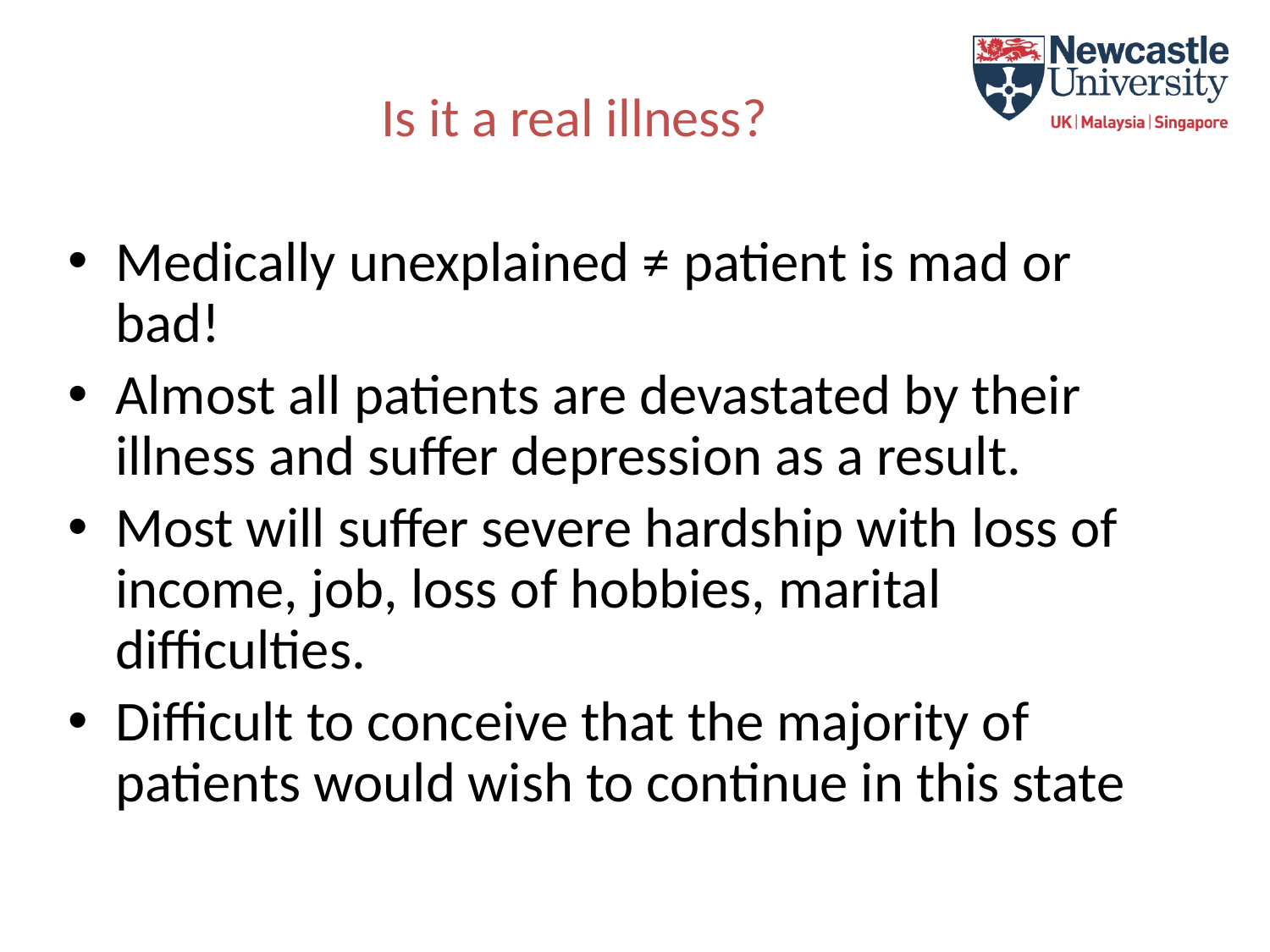

Is it a real illness?
Medically unexplained ≠ patient is mad or bad!
Almost all patients are devastated by their illness and suffer depression as a result.
Most will suffer severe hardship with loss of income, job, loss of hobbies, marital difficulties.
Difficult to conceive that the majority of patients would wish to continue in this state